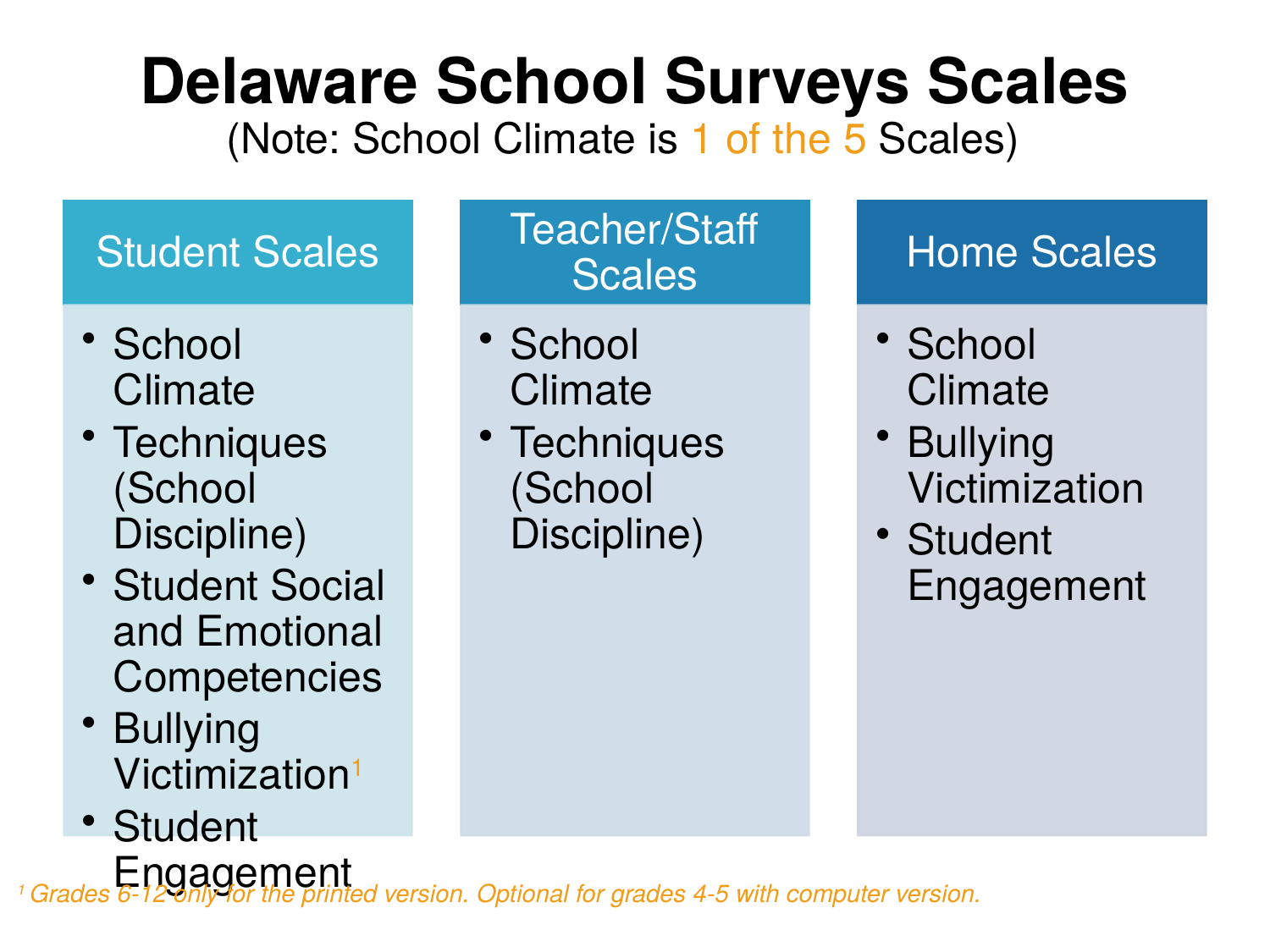

# Delaware School Surveys Scales (Note: School Climate is 1 of the 5 Scales)
Student Scales
School Climate
Techniques (School Discipline)
Student Social and Emotional Competencies
Bullying Victimization1
Student Engagement
Teacher/Staff Scales
School Climate
Techniques (School Discipline)
Home Scales
School Climate
Bullying Victimization
Student Engagement
1 Grades 6-12 only for the printed version. Optional for grades 4-5 with computer version.